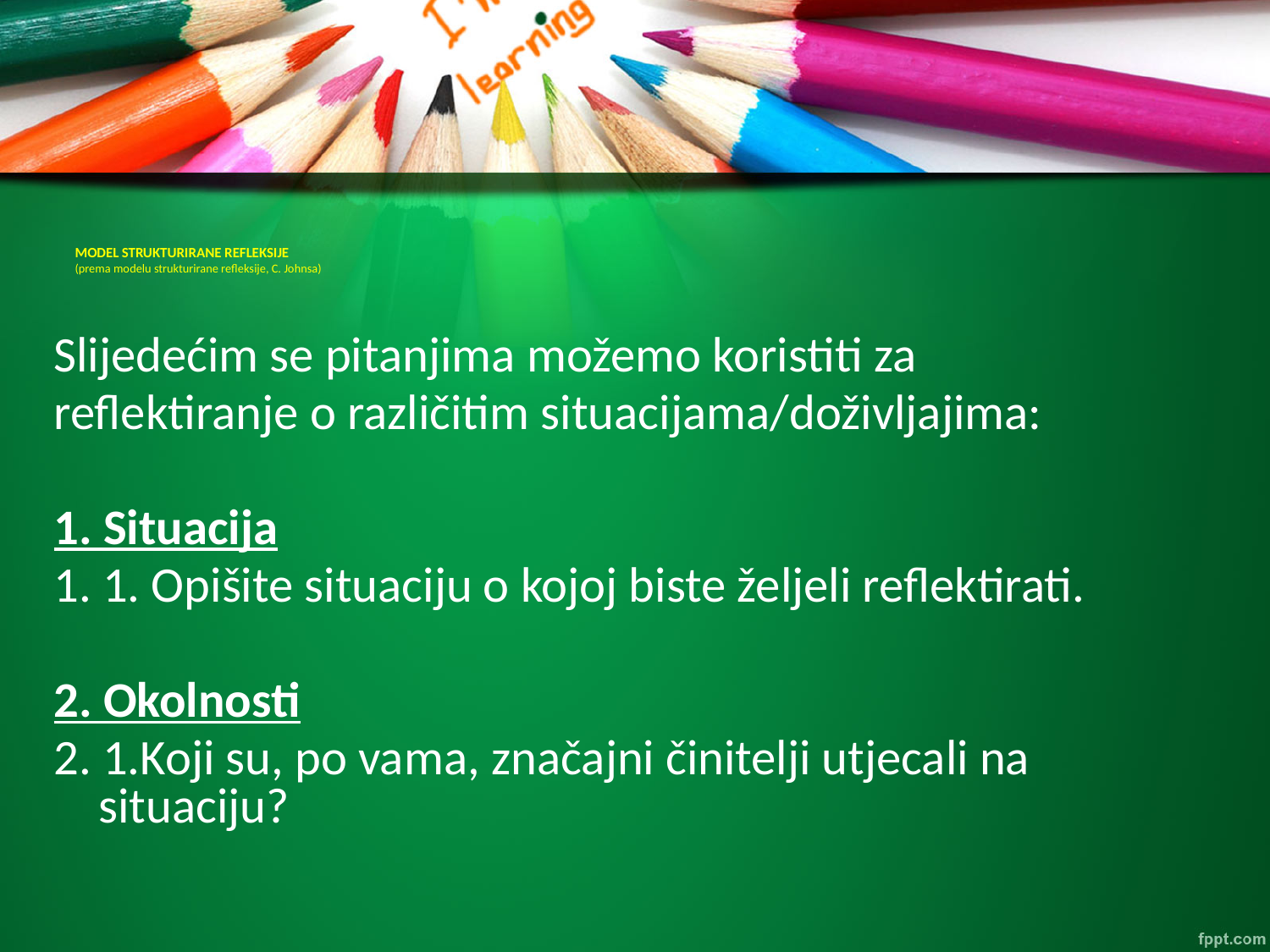

# MODEL STRUKTURIRANE REFLEKSIJE  (prema modelu strukturirane refleksije, C. Johnsa)
Slijedećim se pitanjima možemo koristiti za
reflektiranje o različitim situacijama/doživljajima:

1. Situacija
1. 1. Opišite situaciju o kojoj biste željeli reflektirati.

2. Okolnosti
2. 1.Koji su, po vama, značajni činitelji utjecali na situaciju?